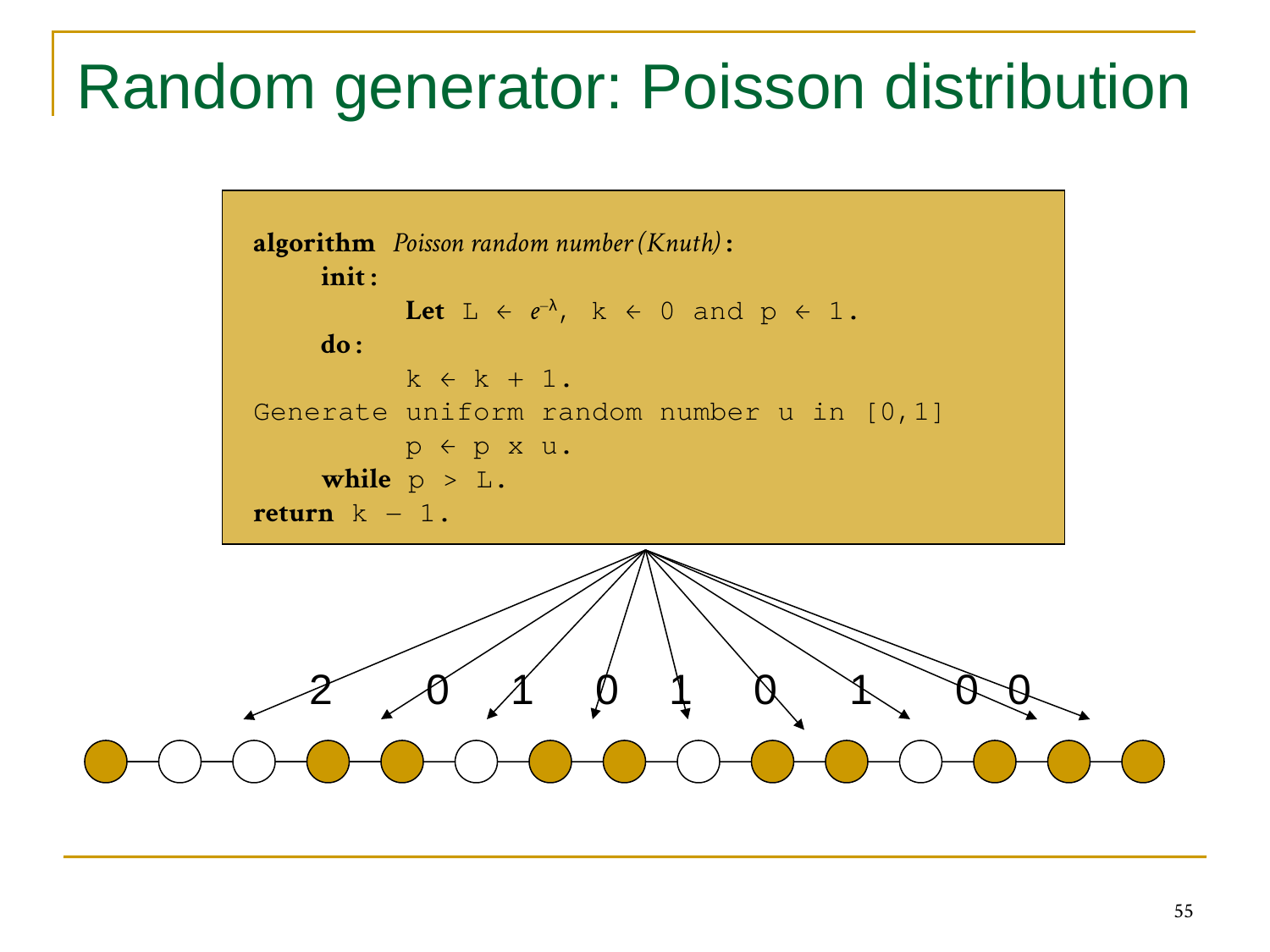

Random generator: Poisson distribution

algorithm Poisson random number (Knuth):
    init:
         Let L ← e−λ, k ← 0 and p ← 1.
    do:
         k ← k + 1.
Generate uniform random number u in [0,1]
         p ← p x u.
    while p > L.
return k − 1.

2
0
1
0
1
0
1
0
0

55